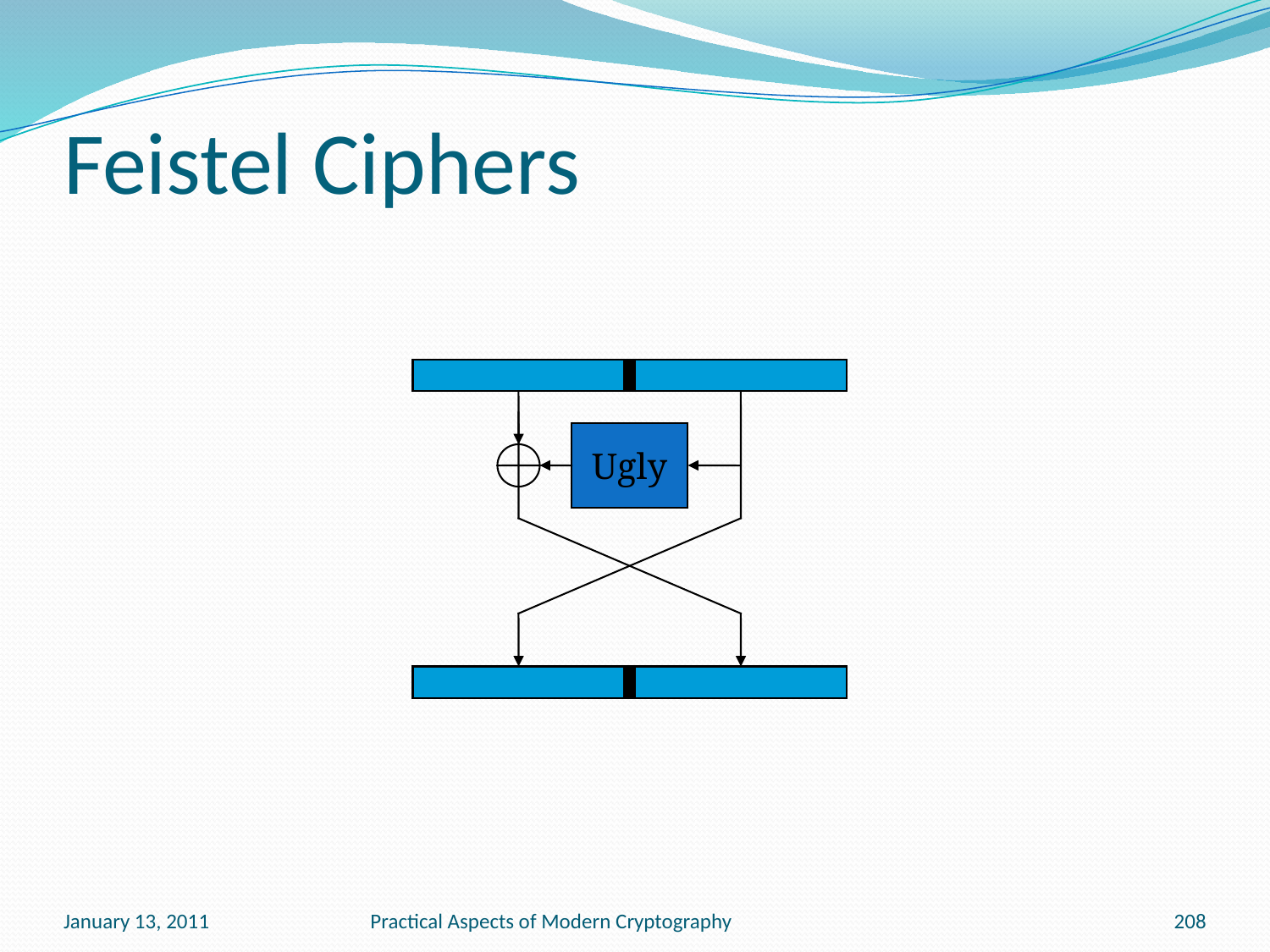

# Feistel Ciphers

Ugly

January 13, 2011
Practical Aspects of Modern Cryptography
208